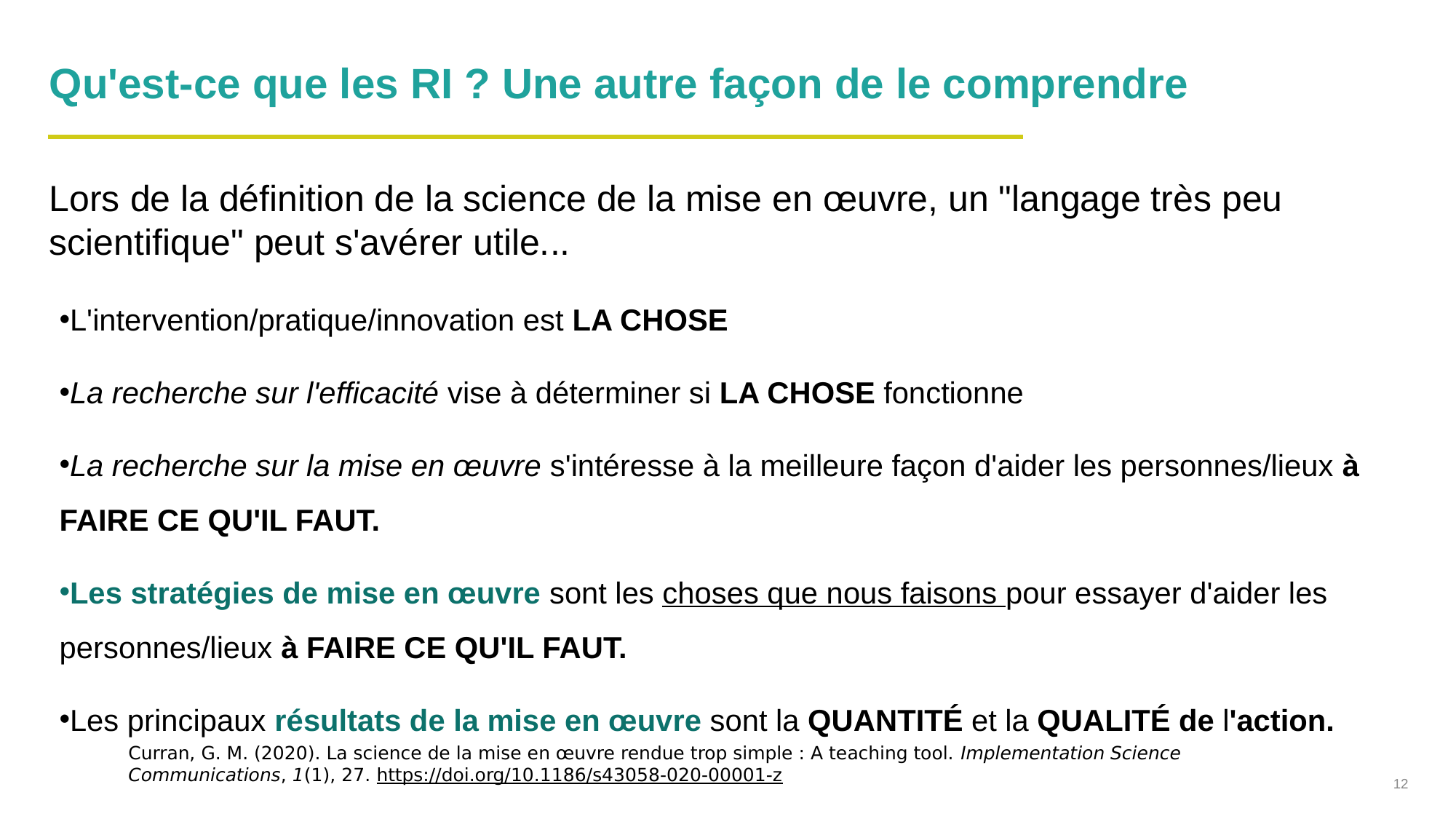

# Qu'est-ce que les RI ? Une autre façon de le comprendre
Lors de la définition de la science de la mise en œuvre, un "langage très peu scientifique" peut s'avérer utile...

L'intervention/pratique/innovation est LA CHOSE
La recherche sur l'efficacité vise à déterminer si LA CHOSE fonctionne
La recherche sur la mise en œuvre s'intéresse à la meilleure façon d'aider les personnes/lieux à FAIRE CE QU'IL FAUT.
Les stratégies de mise en œuvre sont les choses que nous faisons pour essayer d'aider les personnes/lieux à FAIRE CE QU'IL FAUT.
Les principaux résultats de la mise en œuvre sont la QUANTITÉ et la QUALITÉ de l'action.

Curran, G. M. (2020). La science de la mise en œuvre rendue trop simple : A teaching tool. Implementation Science Communications, 1(1), 27. https://doi.org/10.1186/s43058-020-00001-z
12